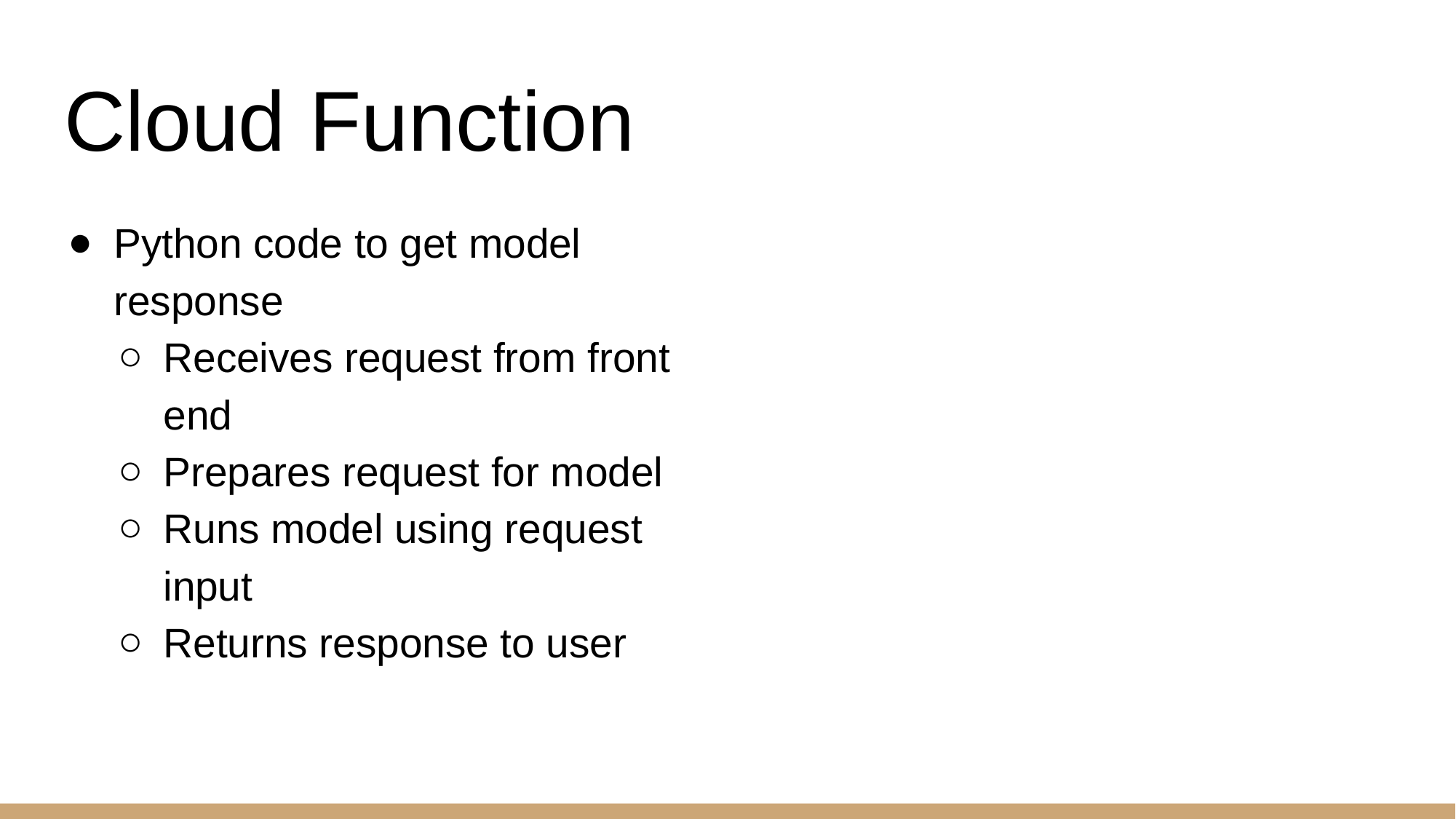

# Cloud Function
Python code to get model response
Receives request from front end
Prepares request for model
Runs model using request input
Returns response to user